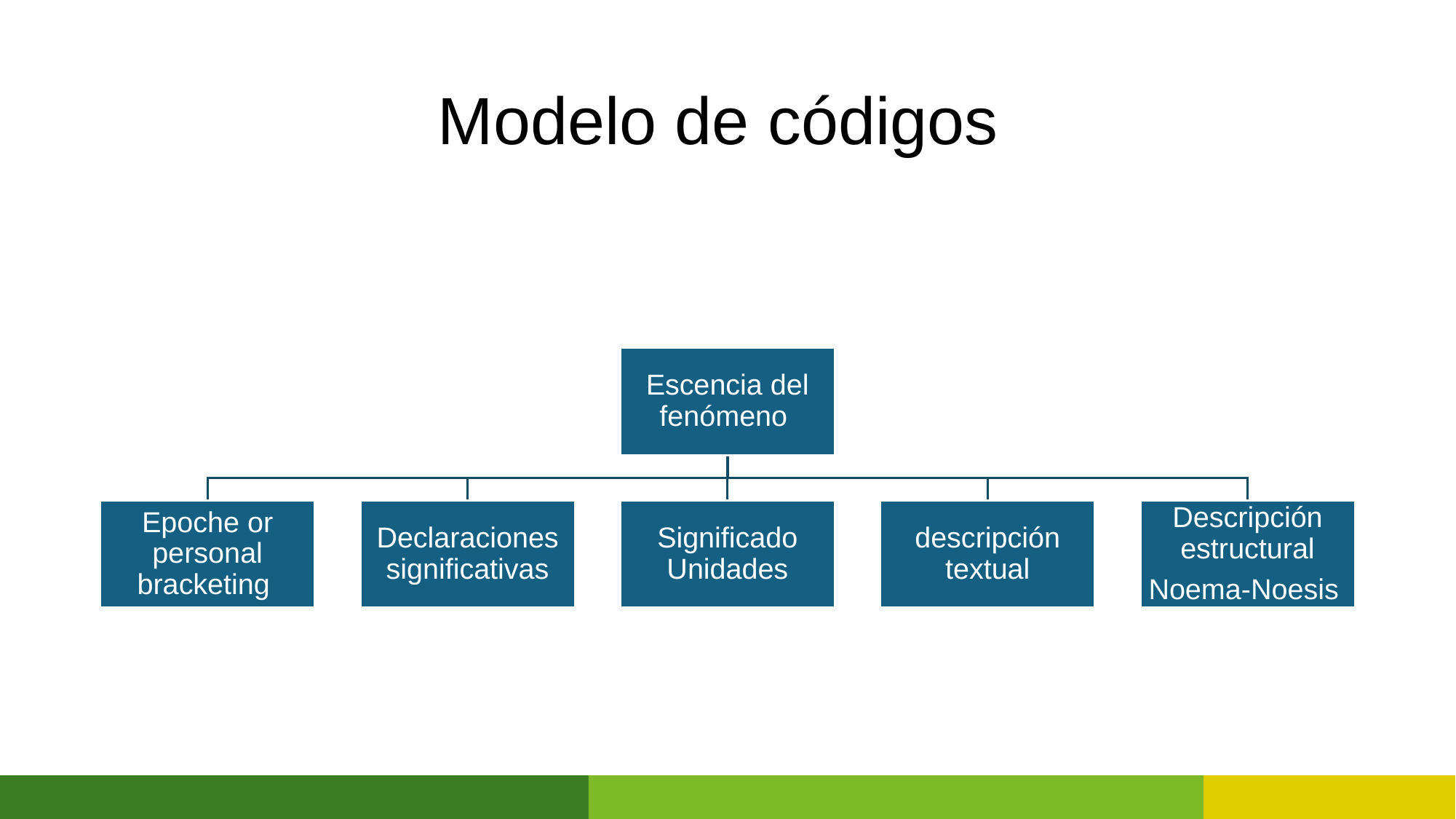

# Modelo de códigos
Escencia del fenómeno
Epoche or personal bracketing
Declaraciones significativas
Significado Unidades
descripción textual
Descripción estructural
Noema-Noesis